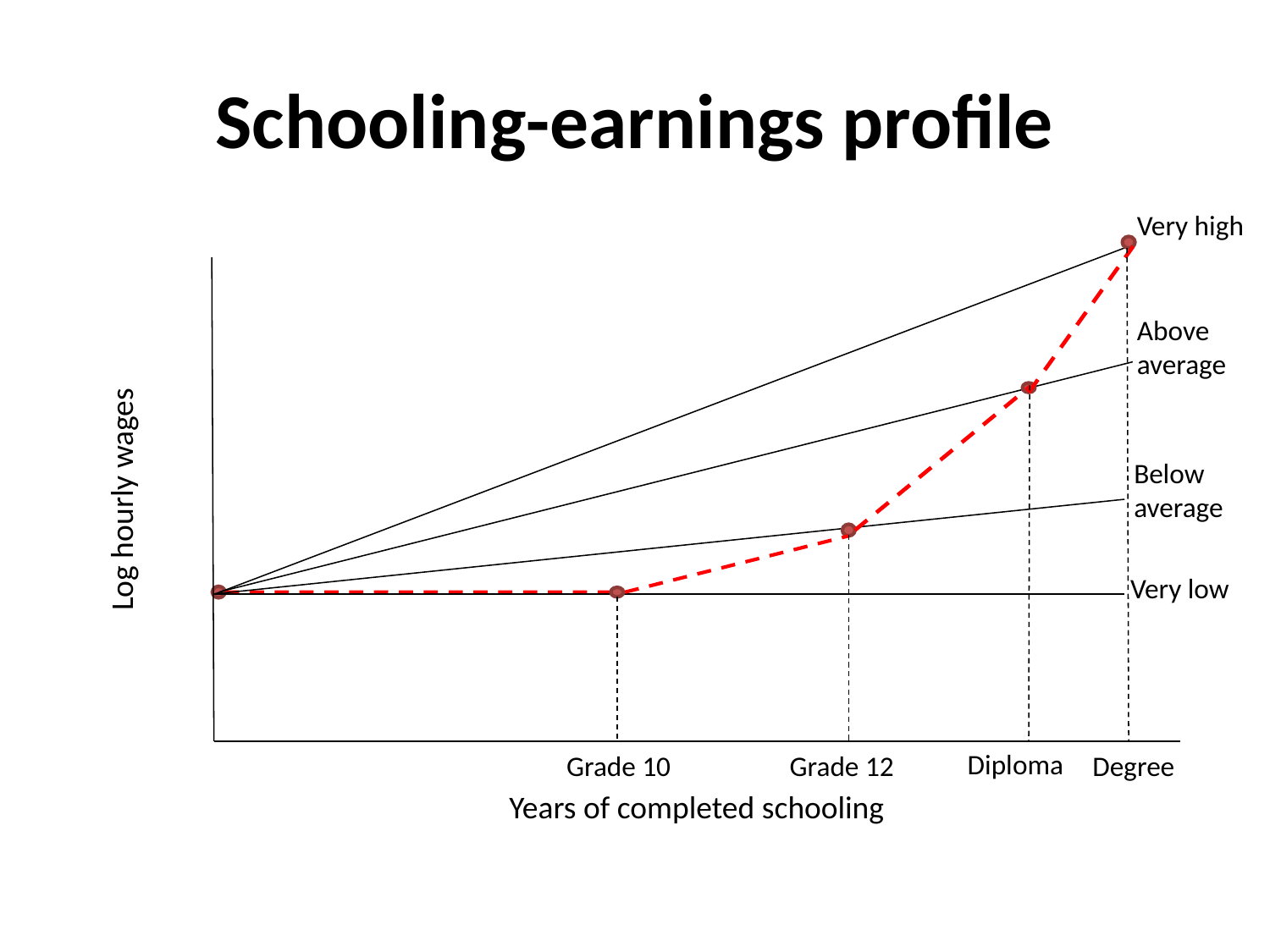

# Schooling-earnings profile
Very high

Above average

Below average
Log hourly wages

Very low

Diploma
Grade 10
Grade 12
Degree
Years of completed schooling